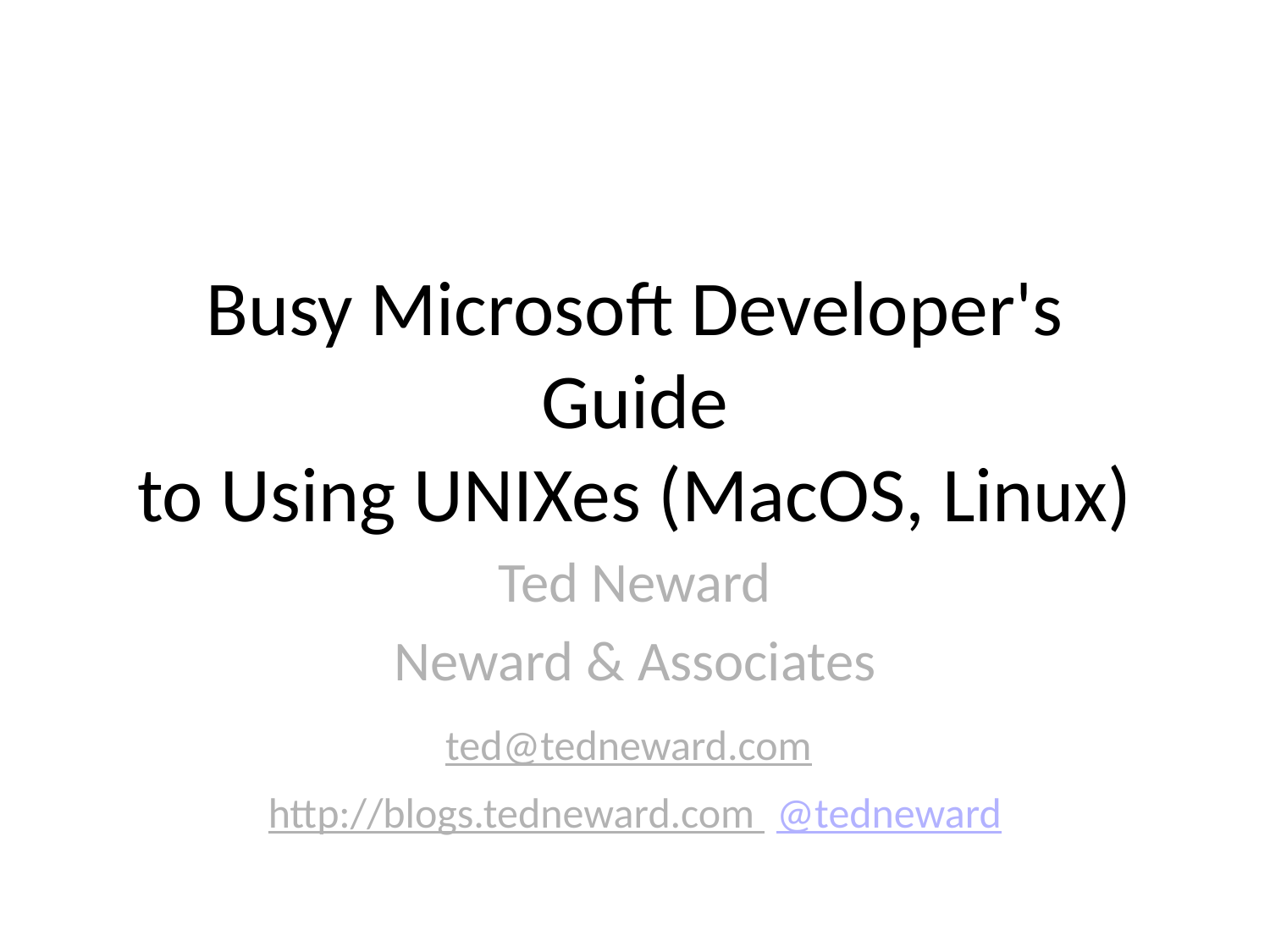

# Busy Microsoft Developer's Guide
to Using UNIXes (MacOS, Linux)
Ted Neward
Neward & Associates
ted@tedneward.com http://blogs.tedneward.com  @tedneward